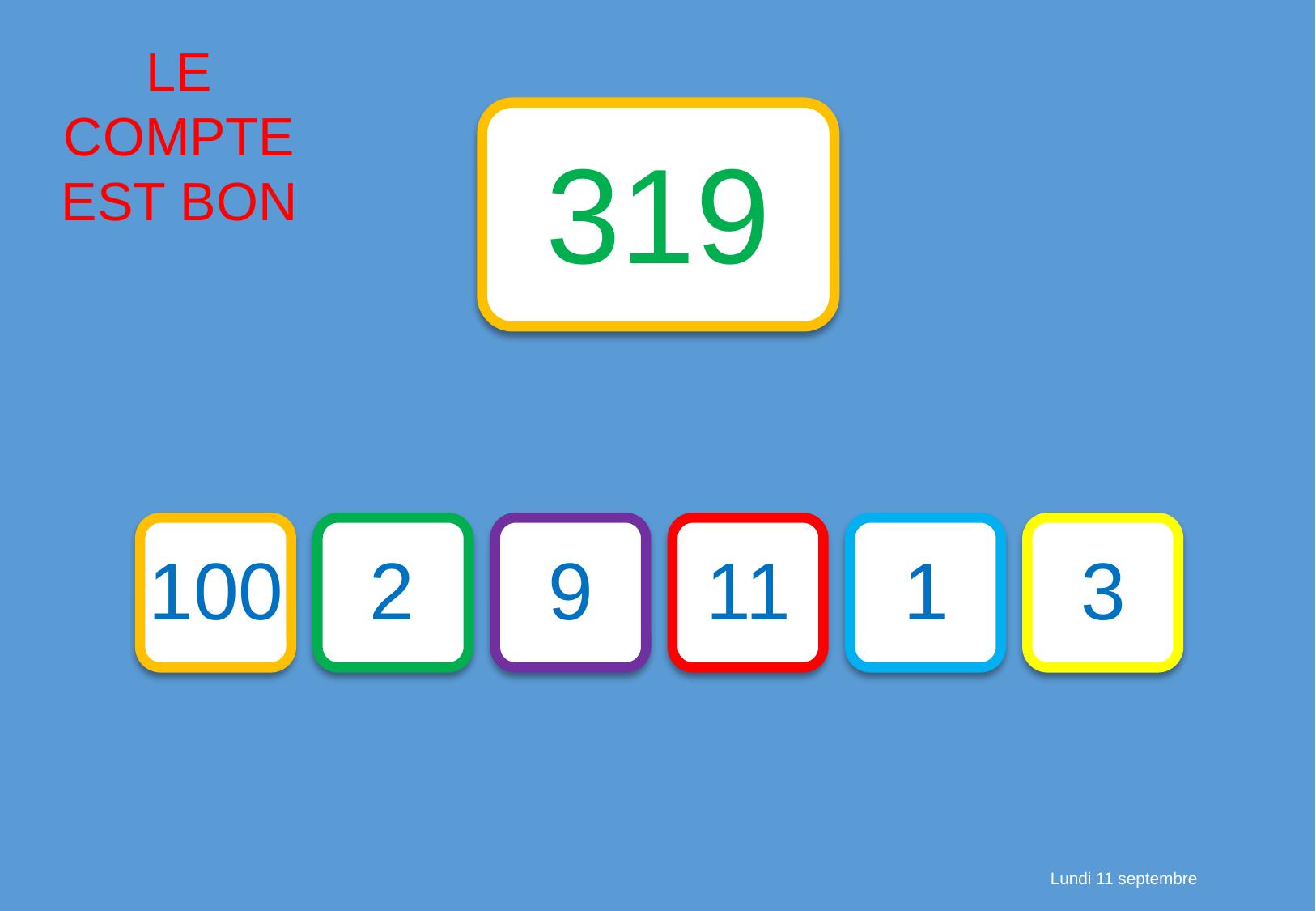

319
100
2
9
11
1
3
Lundi 11 septembre